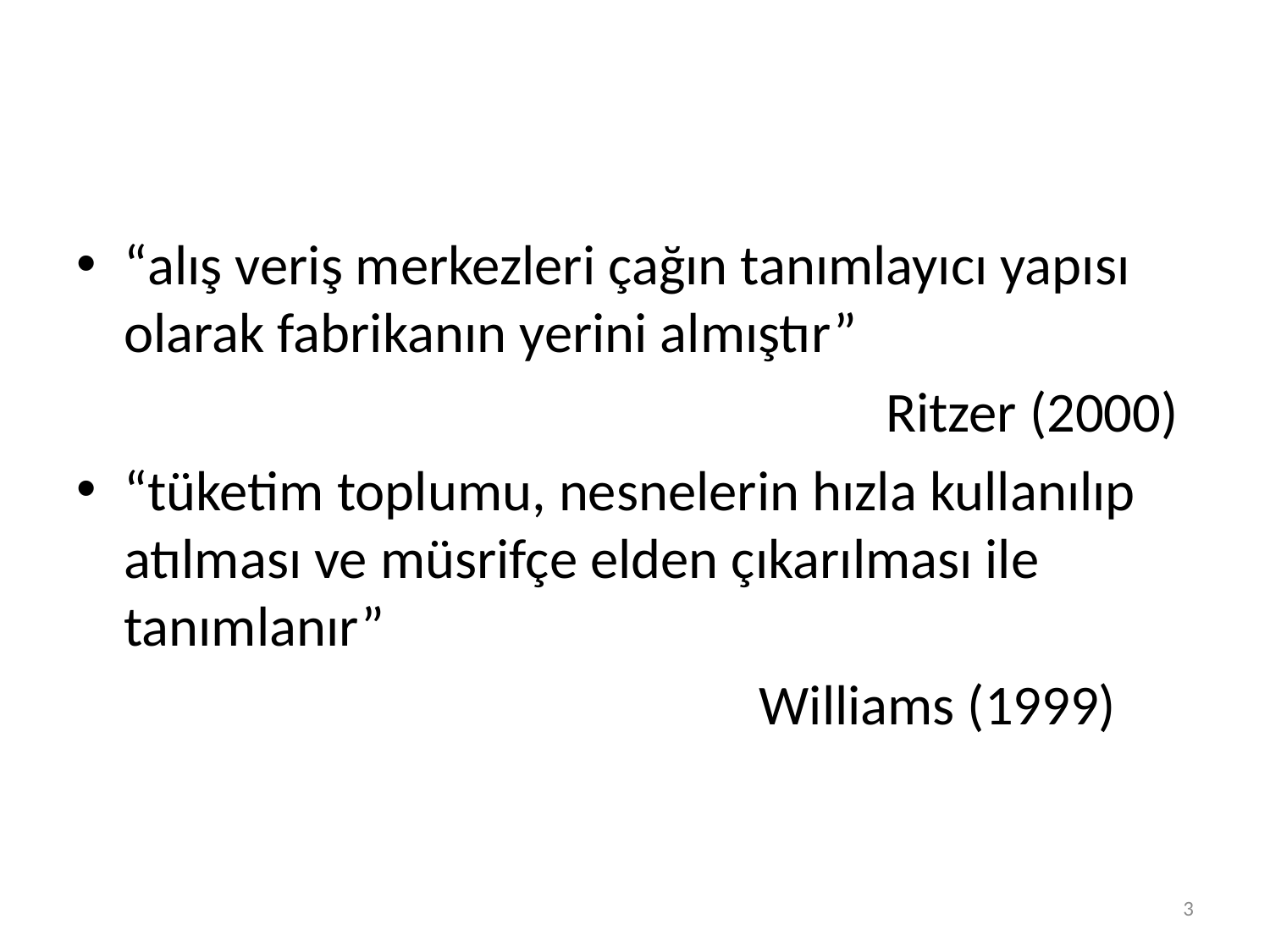

#
“alış veriş merkezleri çağın tanımlayıcı yapısı olarak fabrikanın yerini almıştır”
							Ritzer (2000)
“tüketim toplumu, nesnelerin hızla kullanılıp atılması ve müsrifçe elden çıkarılması ile tanımlanır”
						Williams (1999)

3